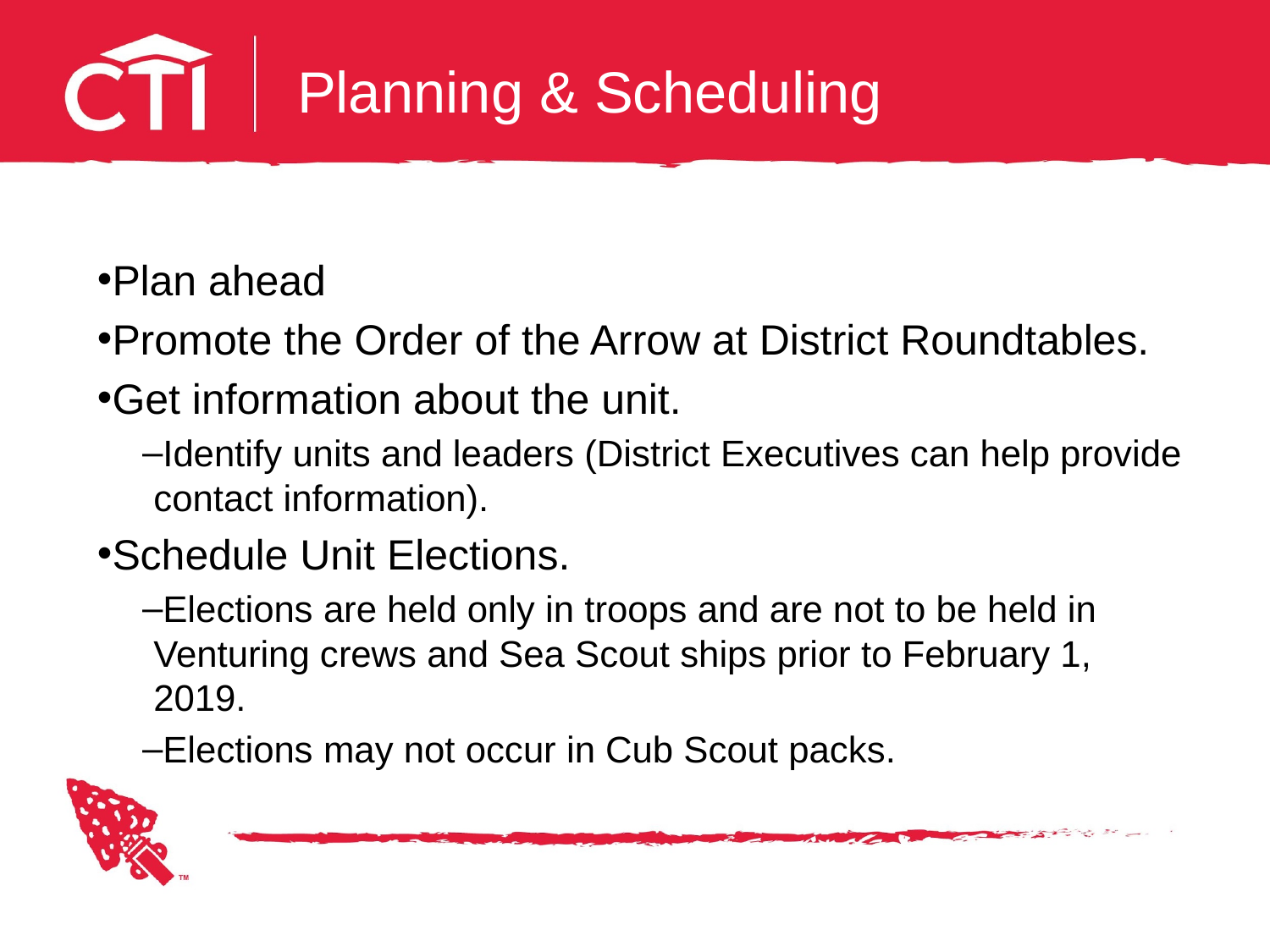

# Planning & Scheduling
Plan ahead
Promote the Order of the Arrow at District Roundtables.
Get information about the unit.
Identify units and leaders (District Executives can help provide contact information).
Schedule Unit Elections.
Elections are held only in troops and are not to be held in Venturing crews and Sea Scout ships prior to February 1, 2019.
Elections may not occur in Cub Scout packs.